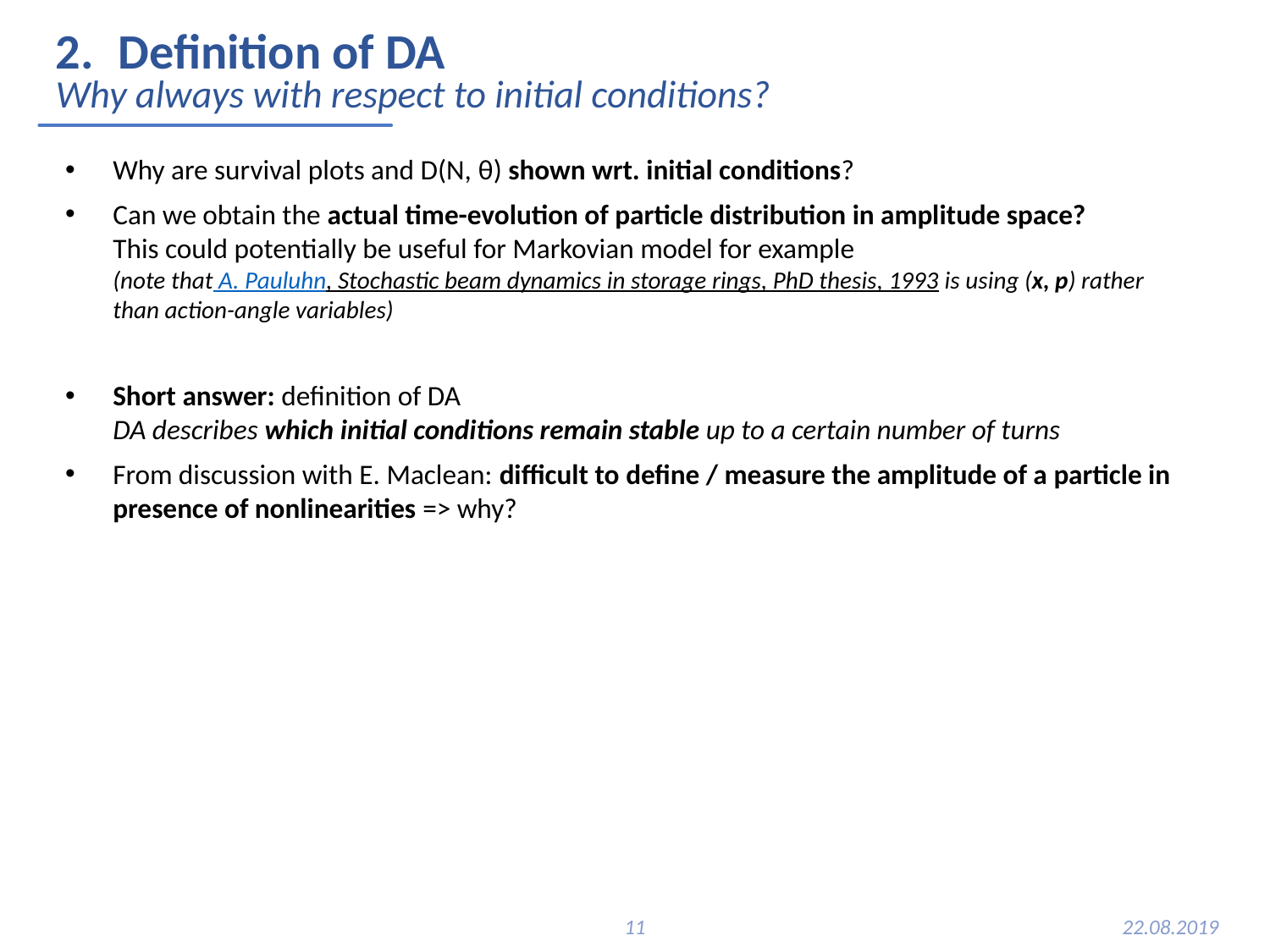

# Definition of DA
Why always with respect to initial conditions?
Why are survival plots and D(N, θ) shown wrt. initial conditions?
Can we obtain the actual time-evolution of particle distribution in amplitude space?
This could potentially be useful for Markovian model for example
(note that A. Pauluhn, Stochastic beam dynamics in storage rings, PhD thesis, 1993 is using (x, p) rather than action-angle variables)

Short answer: definition of DA
DA describes which initial conditions remain stable up to a certain number of turns
From discussion with E. Maclean: difficult to define / measure the amplitude of a particle in presence of nonlinearities => why?

11
22.08.2019